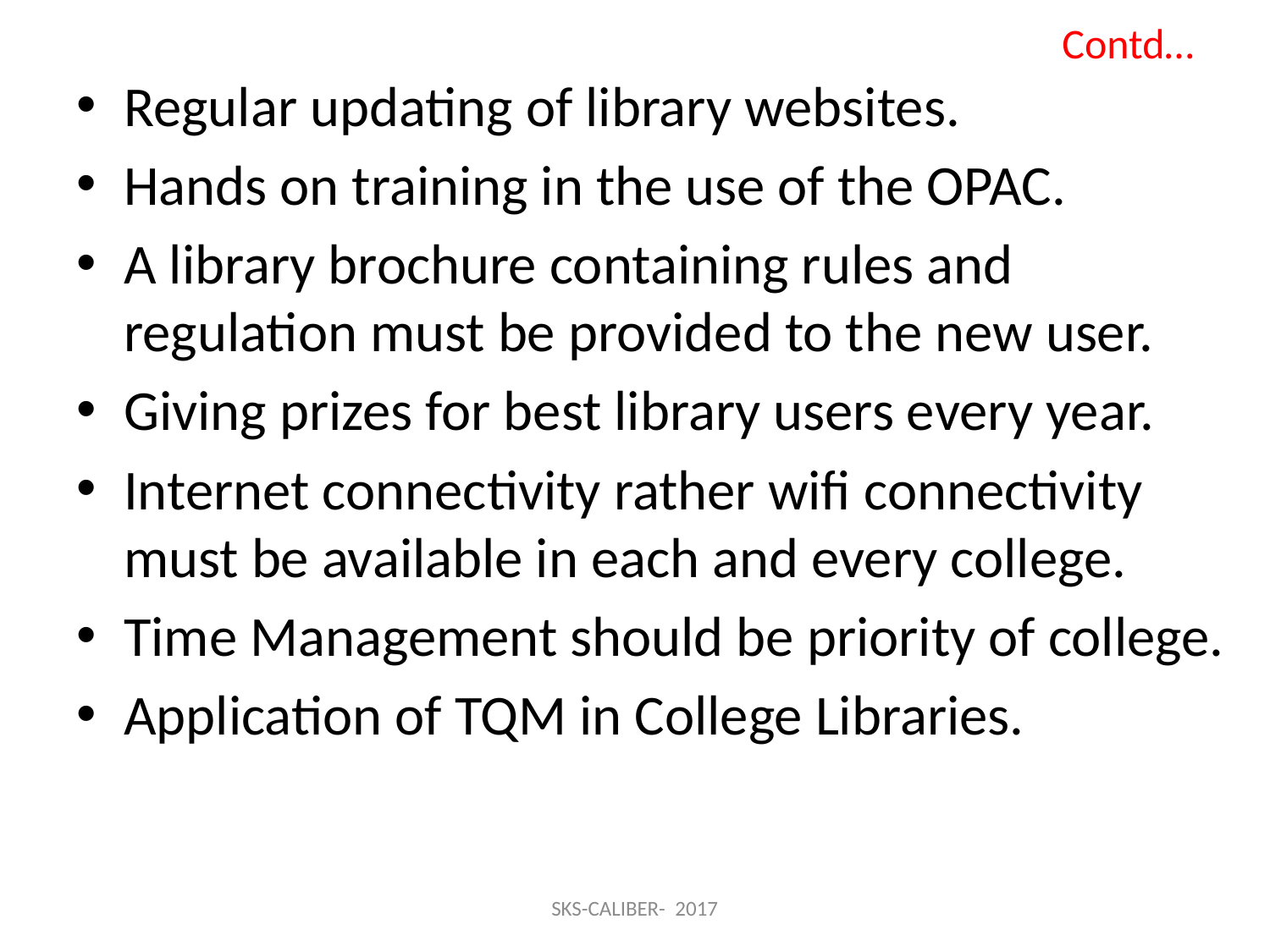

# Contd…
Regular updating of library websites.
Hands on training in the use of the OPAC.
A library brochure containing rules and regulation must be provided to the new user.
Giving prizes for best library users every year.
Internet connectivity rather wifi connectivity must be available in each and every college.
Time Management should be priority of college.
Application of TQM in College Libraries.
SKS-CALIBER-  2017